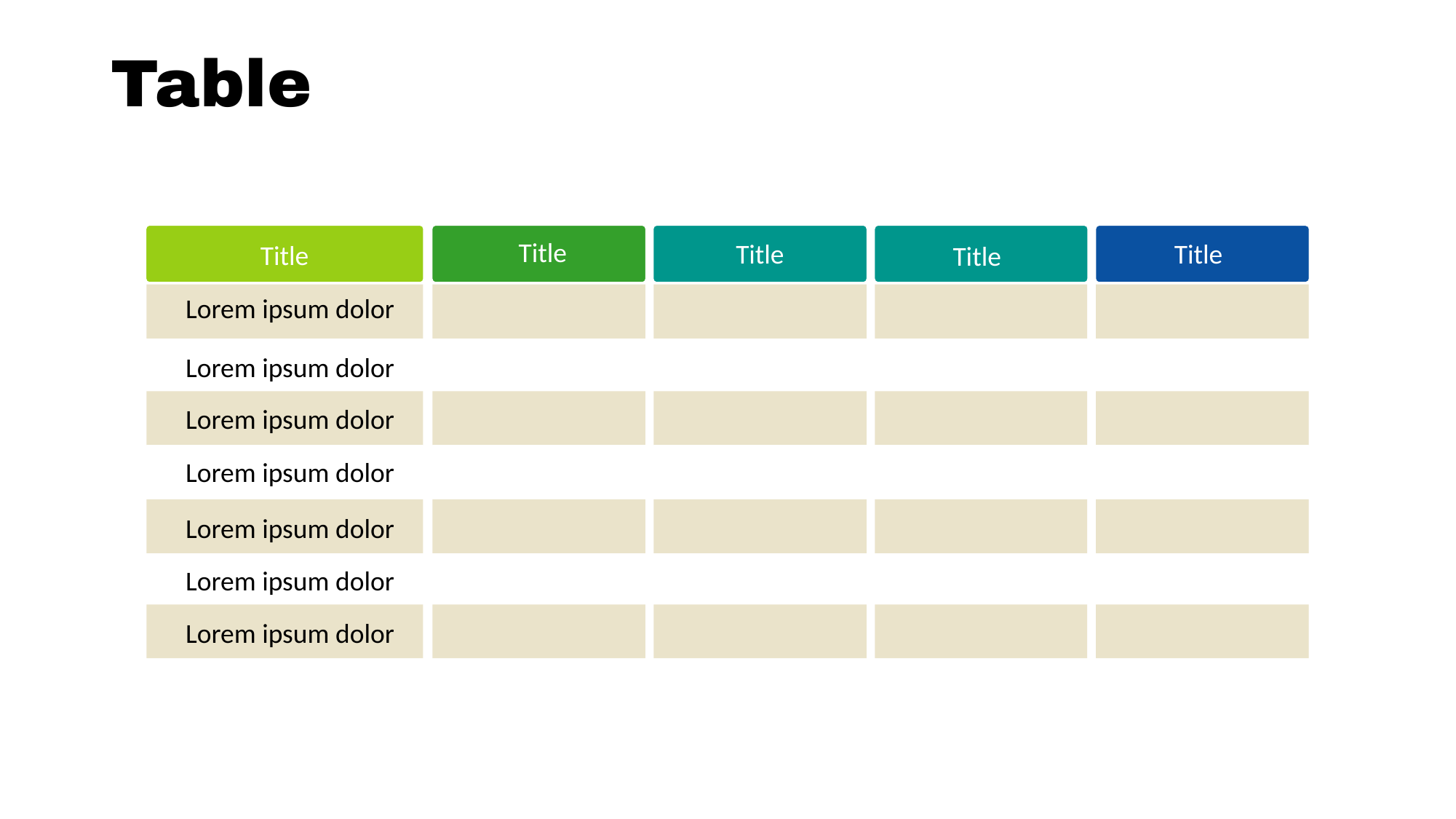

# Table

Title
Title
Title
Title
Title
Lorem ipsum dolor
Lorem ipsum dolor
Lorem ipsum dolor
Lorem ipsum dolor
Lorem ipsum dolor
Lorem ipsum dolor
Lorem ipsum dolor